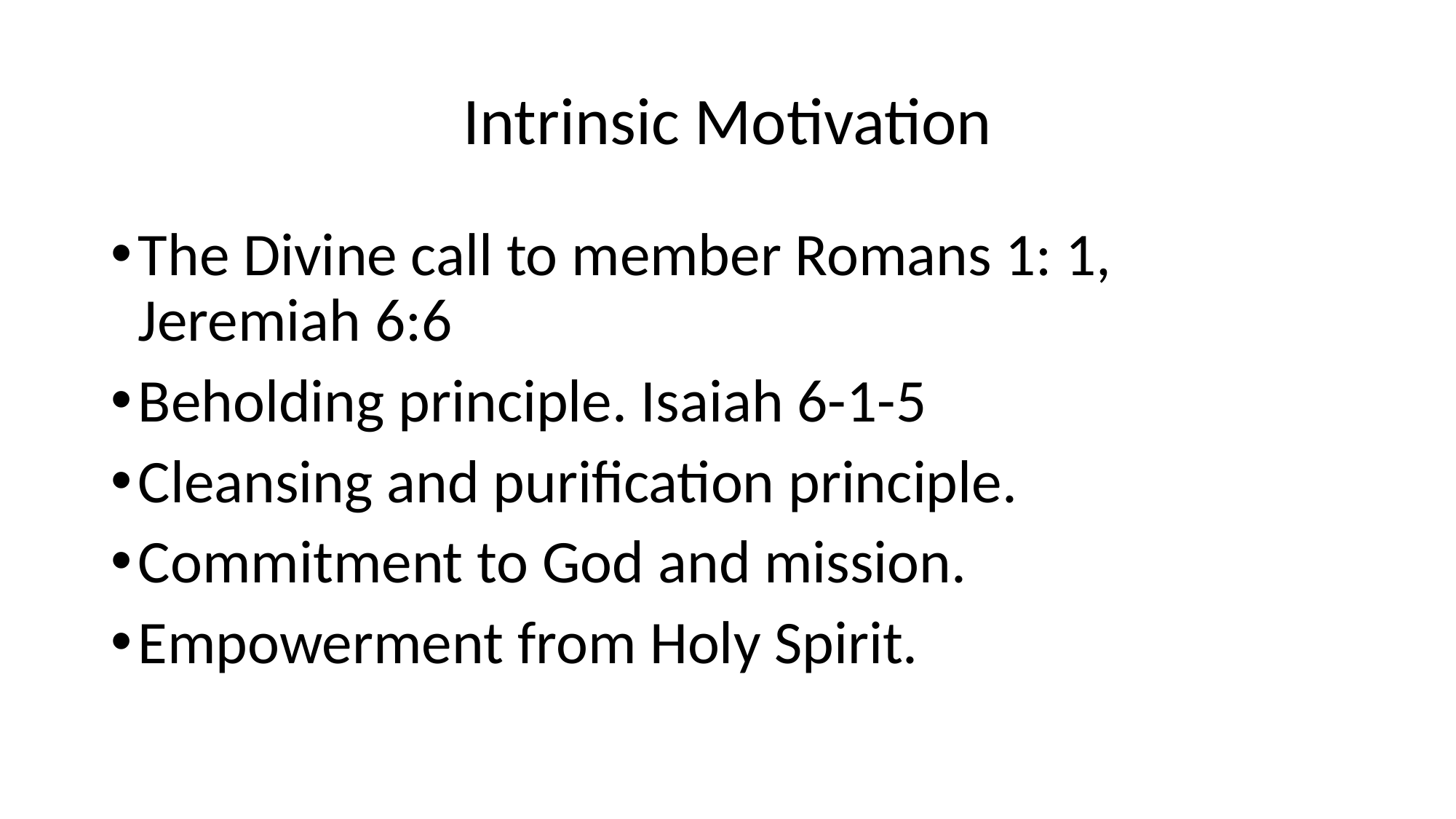

# Intrinsic Motivation
The Divine call to member Romans 1: 1, Jeremiah 6:6
Beholding principle. Isaiah 6-1-5
Cleansing and purification principle.
Commitment to God and mission.
Empowerment from Holy Spirit.